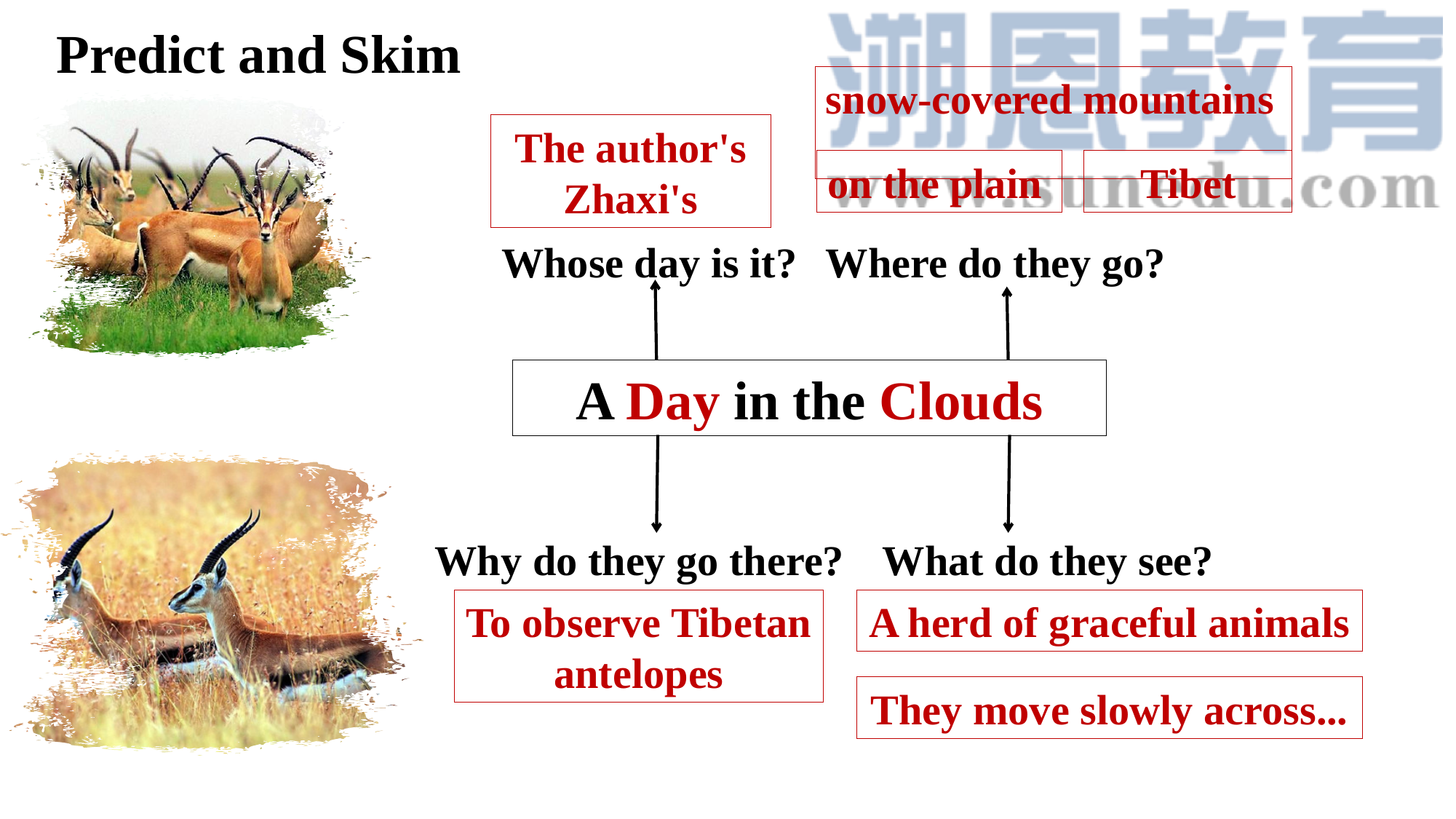

Predict and Skim
snow-covered mountains

The author's
Zhaxi's
on the plain
Tibet
Whose day is it?
Where do they go?
A Day in the Clouds

Why do they go there?
What do they see?
To observe Tibetan antelopes
A herd of graceful animals
They move slowly across...